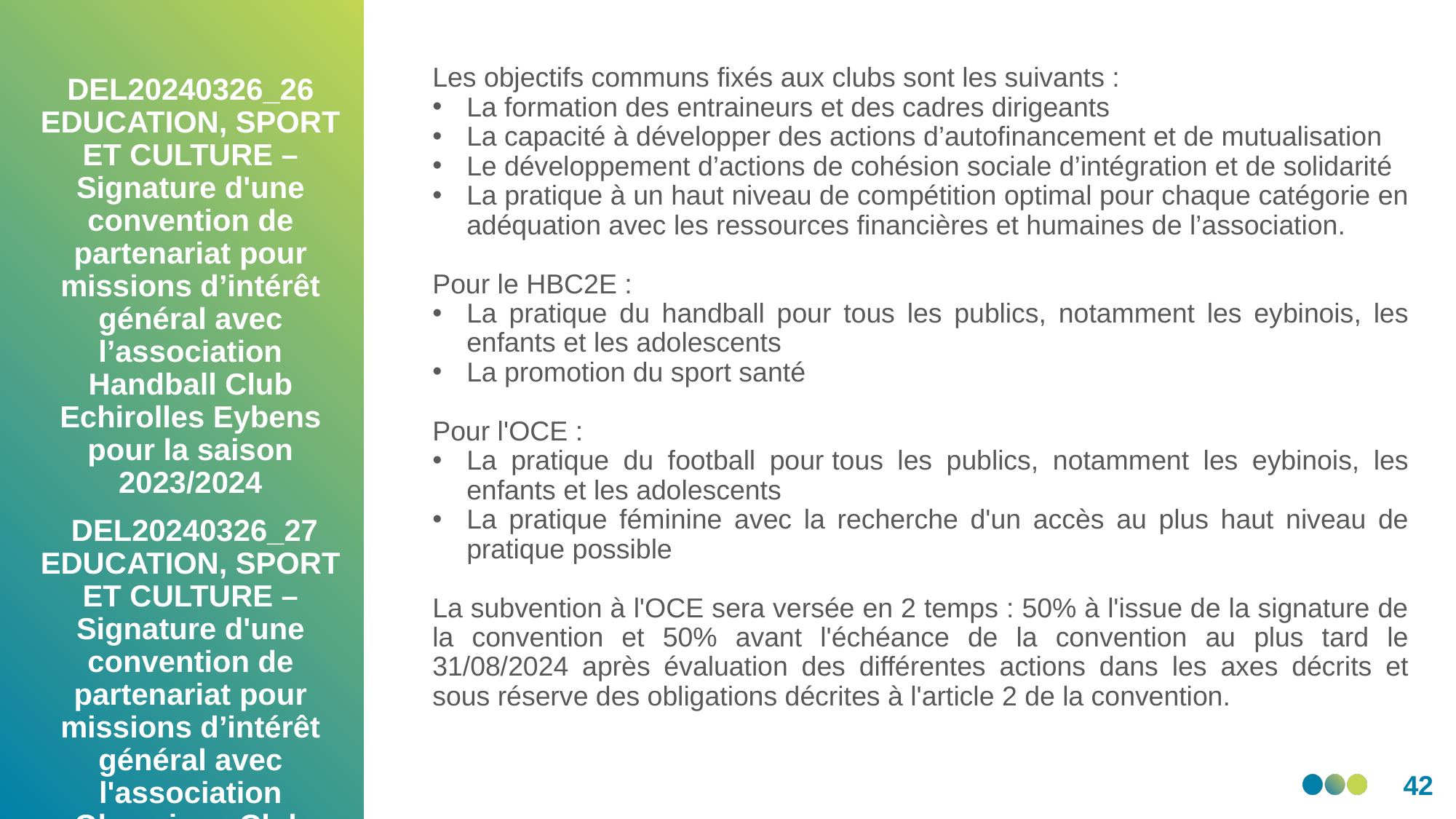

Les objectifs communs fixés aux clubs sont les suivants :
La formation des entraineurs et des cadres dirigeants
La capacité à développer des actions d’autofinancement et de mutualisation
Le développement d’actions de cohésion sociale d’intégration et de solidarité
La pratique à un haut niveau de compétition optimal pour chaque catégorie en adéquation avec les ressources financières et humaines de l’association.

Pour le HBC2E :
La pratique du handball pour tous les publics, notamment les eybinois, les enfants et les adolescents
La promotion du sport santé

Pour l'OCE :
La pratique du football pour tous les publics, notamment les eybinois, les enfants et les adolescents
La pratique féminine avec la recherche d'un accès au plus haut niveau de pratique possible

La subvention à l'OCE sera versée en 2 temps : 50% à l'issue de la signature de la convention et 50% avant l'échéance de la convention au plus tard le 31/08/2024 après évaluation des différentes actions dans les axes décrits et sous réserve des obligations décrites à l'article 2 de la convention.

DEL20240326_26 EDUCATION, SPORT ET CULTURE – Signature d'une convention de partenariat pour missions d’intérêt général avec l’association Handball Club Echirolles Eybens pour la saison 2023/2024
 DEL20240326_27 EDUCATION, SPORT ET CULTURE – Signature d'une convention de partenariat pour missions d’intérêt général avec l'association Olympique Club d’Eybens pour la saison 2023/2024